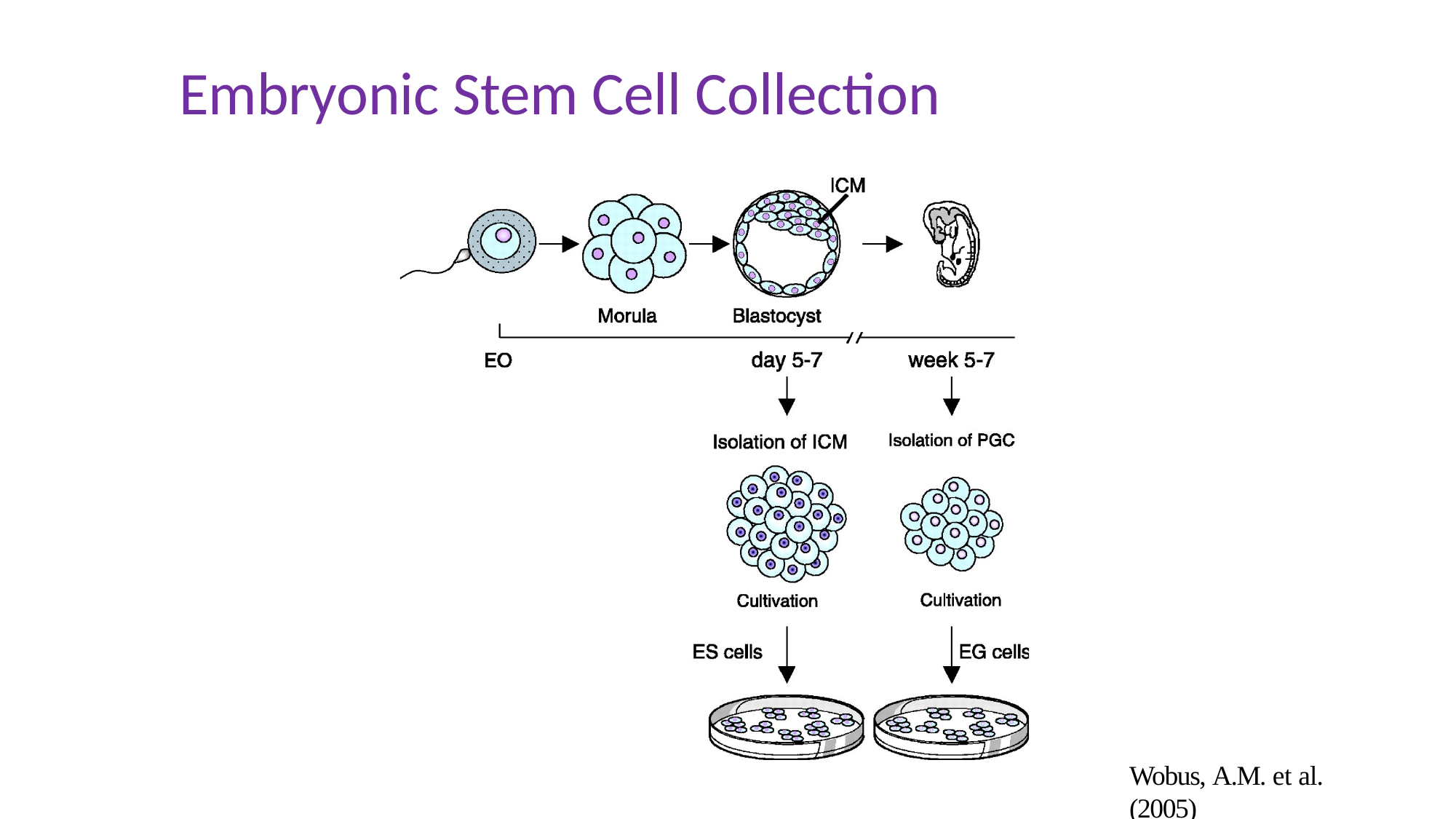

# Embryonic Stem Cell Collection

Wobus, A.M. et al. (2005)